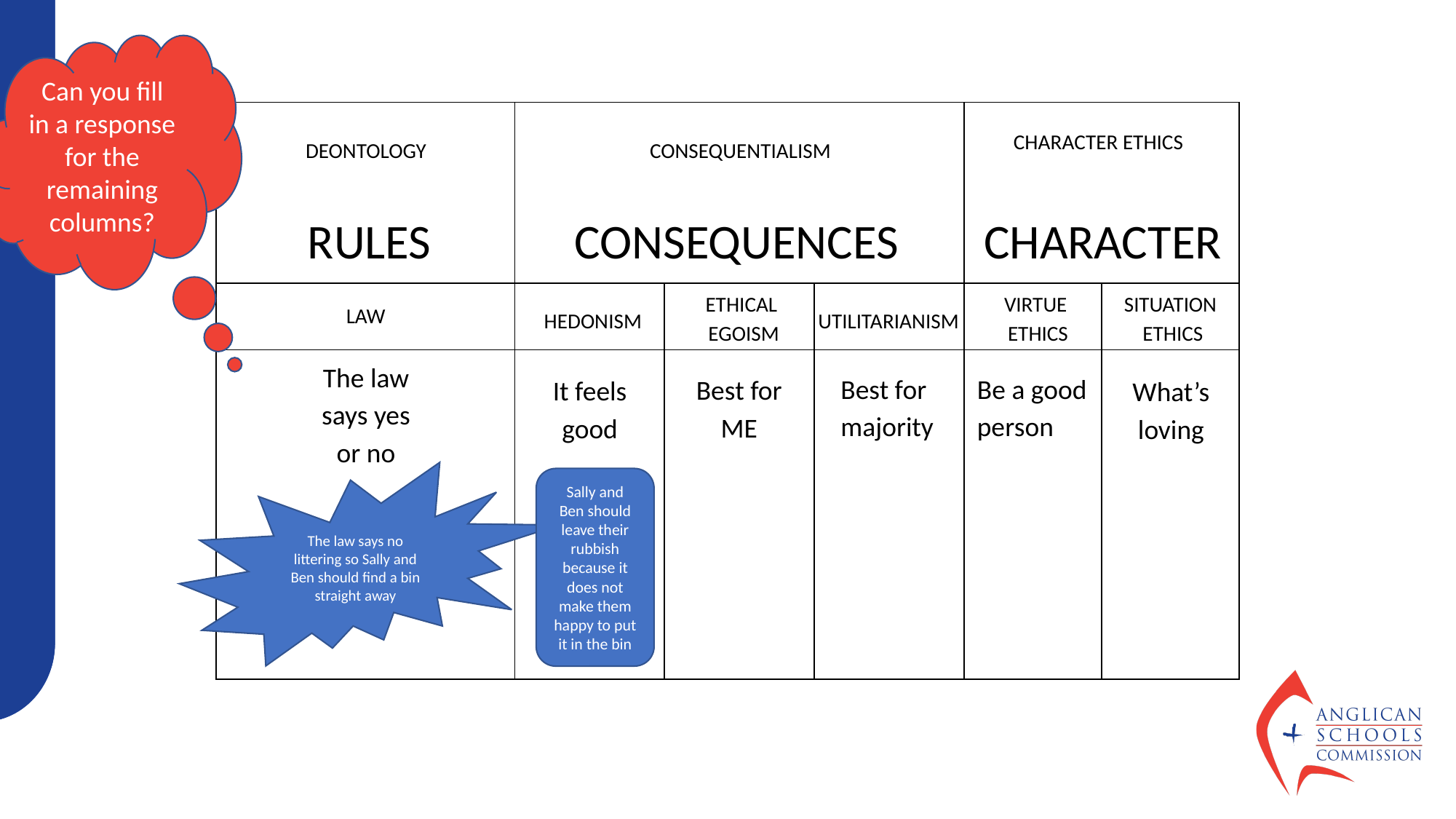

Can you fill in a response for the remaining columns?
|  |  |  |  |  |  |
| --- | --- | --- | --- | --- | --- |
|  |  |  |  |  |  |
|  |  |  |  |  |  |
CHARACTER ETHICS
DEONTOLOGY
CONSEQUENTIALISM

RULES
CONSEQUENCES
CHARACTER
ETHICAL
EGOISM
VIRTUE
ETHICS
SITUATION
ETHICS
LAW
HEDONISM
UTILITARIANISM
The law says yes or no
Be a good person
Best for majority
Best for ME
It feels good
What’s loving
The law says no littering so Sally and Ben should find a bin straight away
Sally and Ben should leave their rubbish because it does not make them happy to put it in the bin